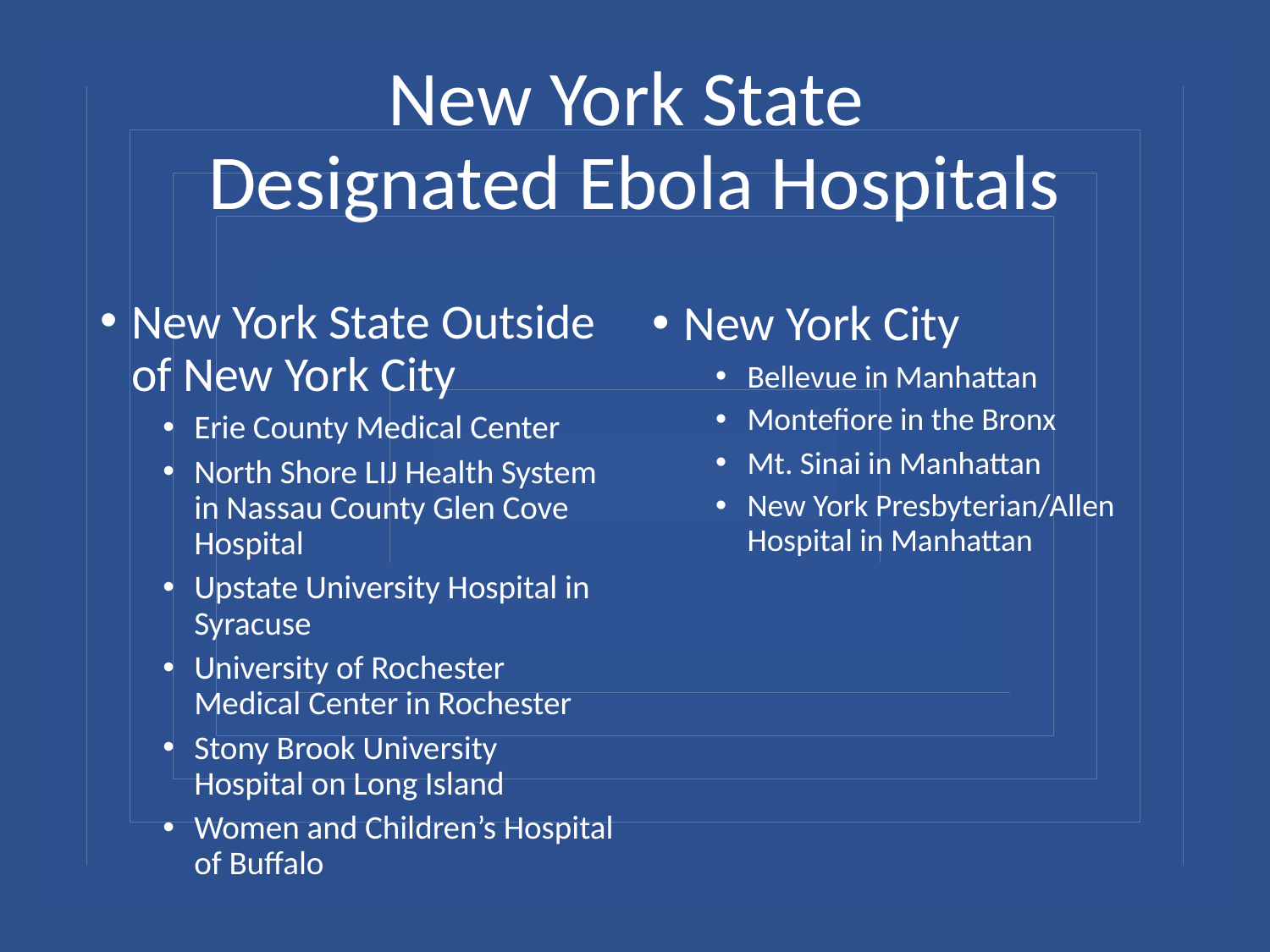

# New York State Designated Ebola Hospitals
New York State Outside of New York City
Erie County Medical Center
North Shore LIJ Health System in Nassau County Glen Cove Hospital
Upstate University Hospital in Syracuse
University of Rochester Medical Center in Rochester
Stony Brook University Hospital on Long Island
Women and Children’s Hospital of Buffalo

New York City
Bellevue in Manhattan
Montefiore in the Bronx
Mt. Sinai in Manhattan
New York Presbyterian/Allen Hospital in Manhattan